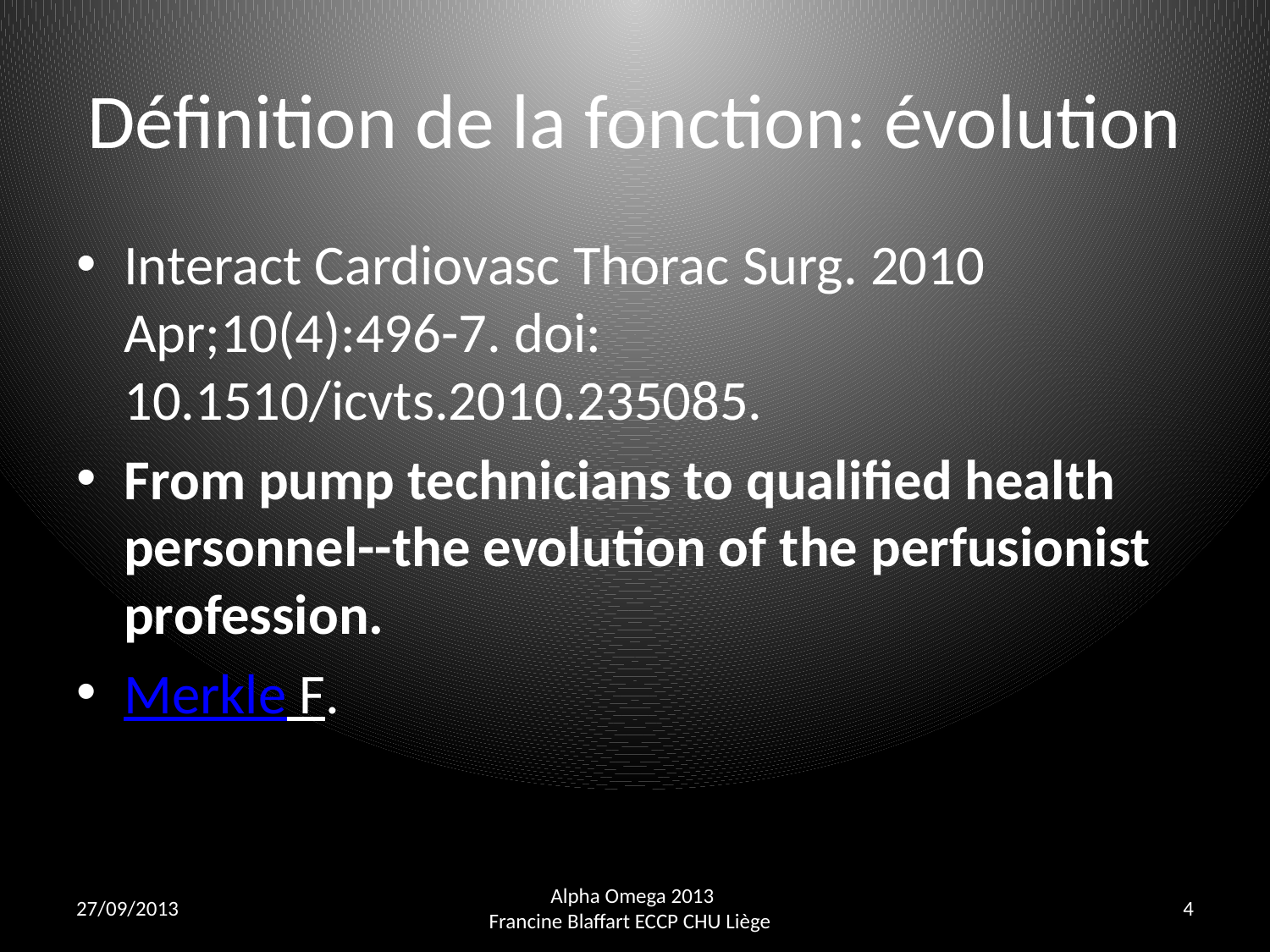

# Définition de la fonction: évolution
Interact Cardiovasc Thorac Surg. 2010 Apr;10(4):496-7. doi: 10.1510/icvts.2010.235085.
From pump technicians to qualified health personnel--the evolution of the perfusionist profession.
Merkle F.
27/09/2013
Alpha Omega 2013
   Francine Blaffart ECCP CHU Liège
4